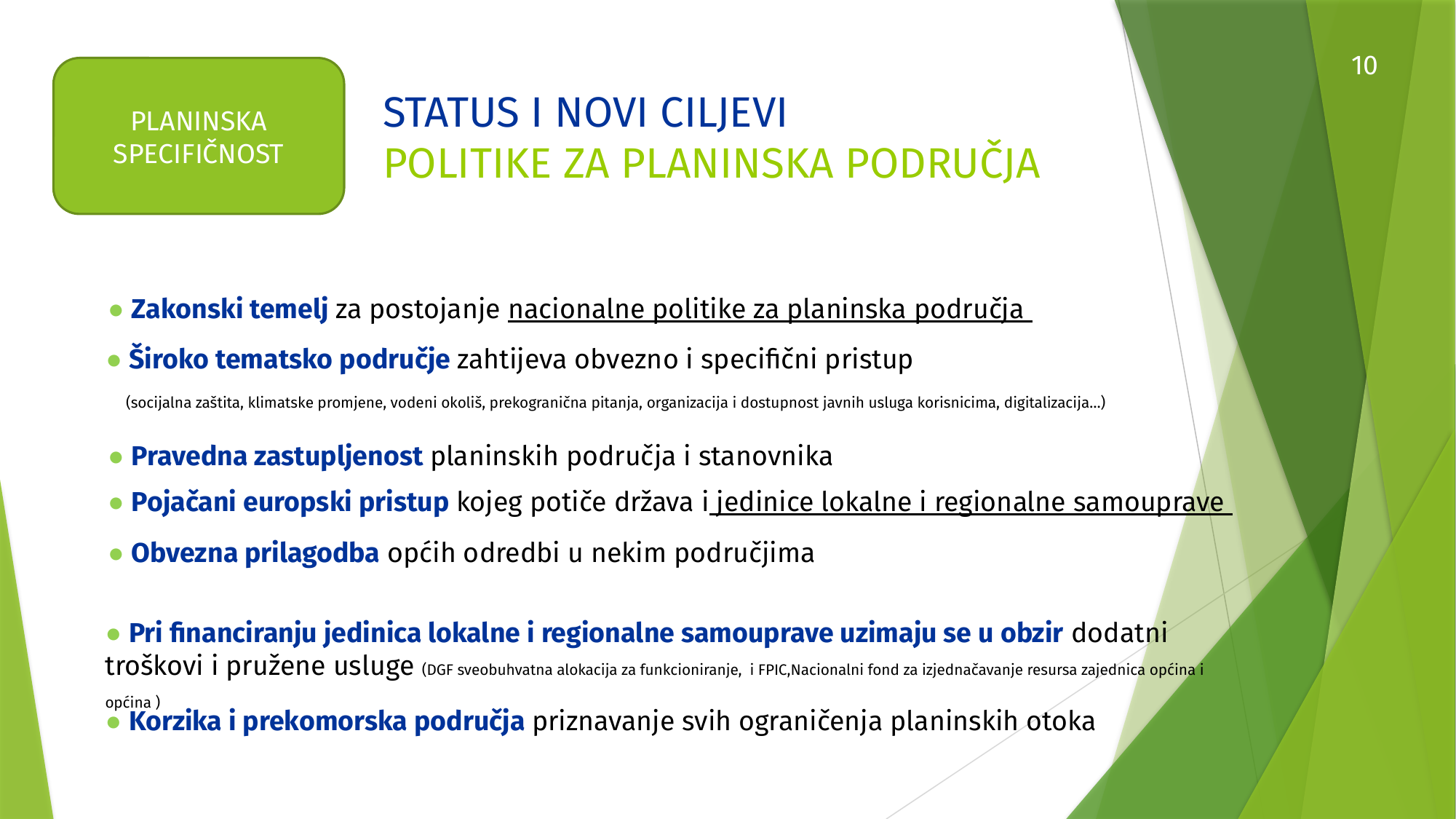

10
PLANINSKA SPECIFIČNOST
STATUS I NOVI CILJEVI
POLITIKE ZA PLANINSKA PODRUČJA
● Zakonski temelj za postojanje nacionalne politike za planinska područja
● Široko tematsko područje zahtijeva obvezno i specifični pristup

     (socijalna zaštita, klimatske promjene, vodeni okoliš, prekogranična pitanja, organizacija i dostupnost javnih usluga korisnicima, digitalizacija…)
● Pravedna zastupljenost planinskih područja i stanovnika
● Pojačani europski pristup kojeg potiče država i jedinice lokalne i regionalne samouprave
● Obvezna prilagodba općih odredbi u nekim područjima
● Pri financiranju jedinica lokalne i regionalne samouprave uzimaju se u obzir dodatni troškovi i pružene usluge (DGF sveobuhvatna alokacija za funkcioniranje,  i FPIC,Nacionalni fond za izjednačavanje resursa zajednica općina i općina )
● Korzika i prekomorska područja priznavanje svih ograničenja planinskih otoka